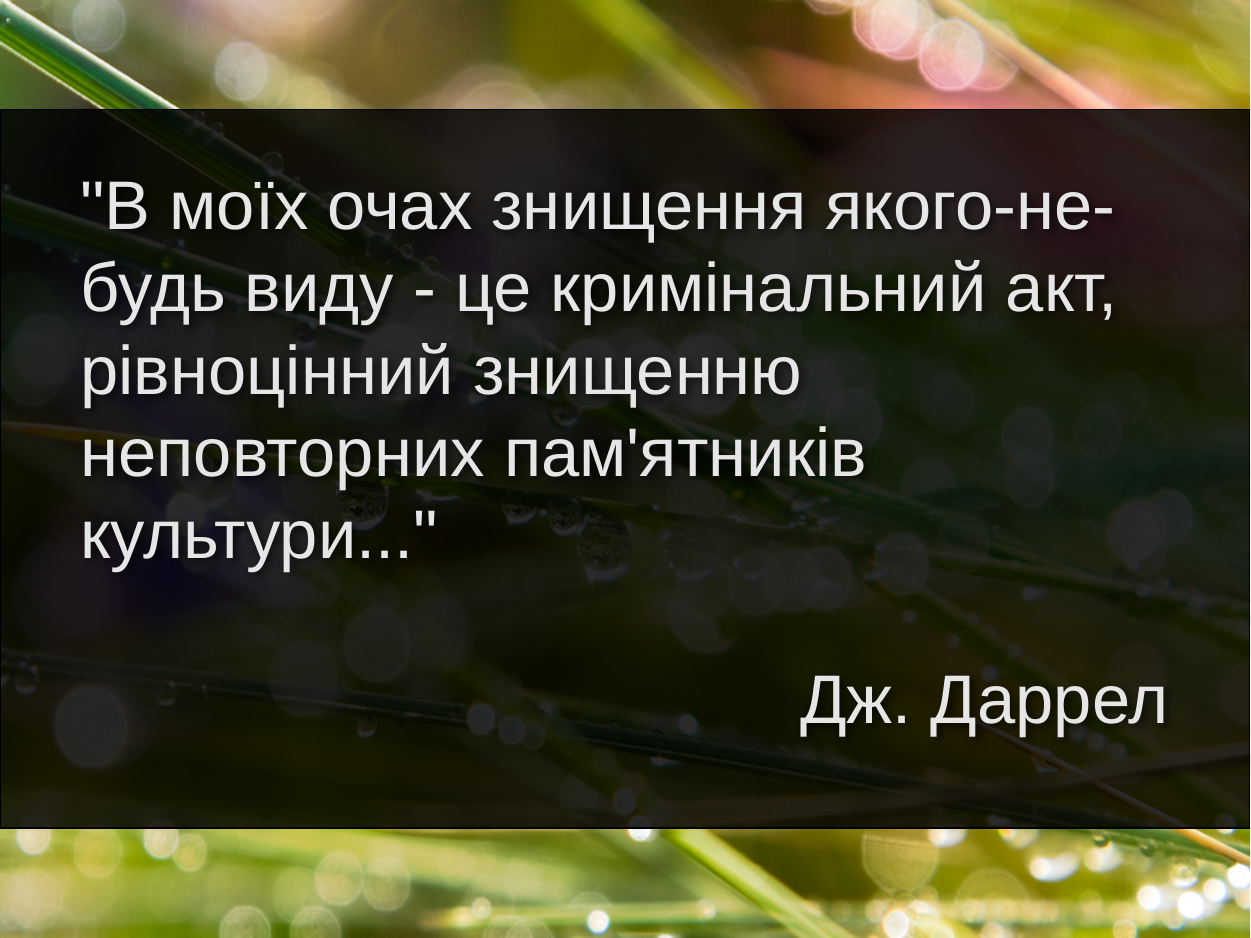

"В моїх очах знищення якого-не-будь виду - це кримінальний акт, рівноцінний знищенню неповторних пам'ятників культури..."

Дж. Даррел